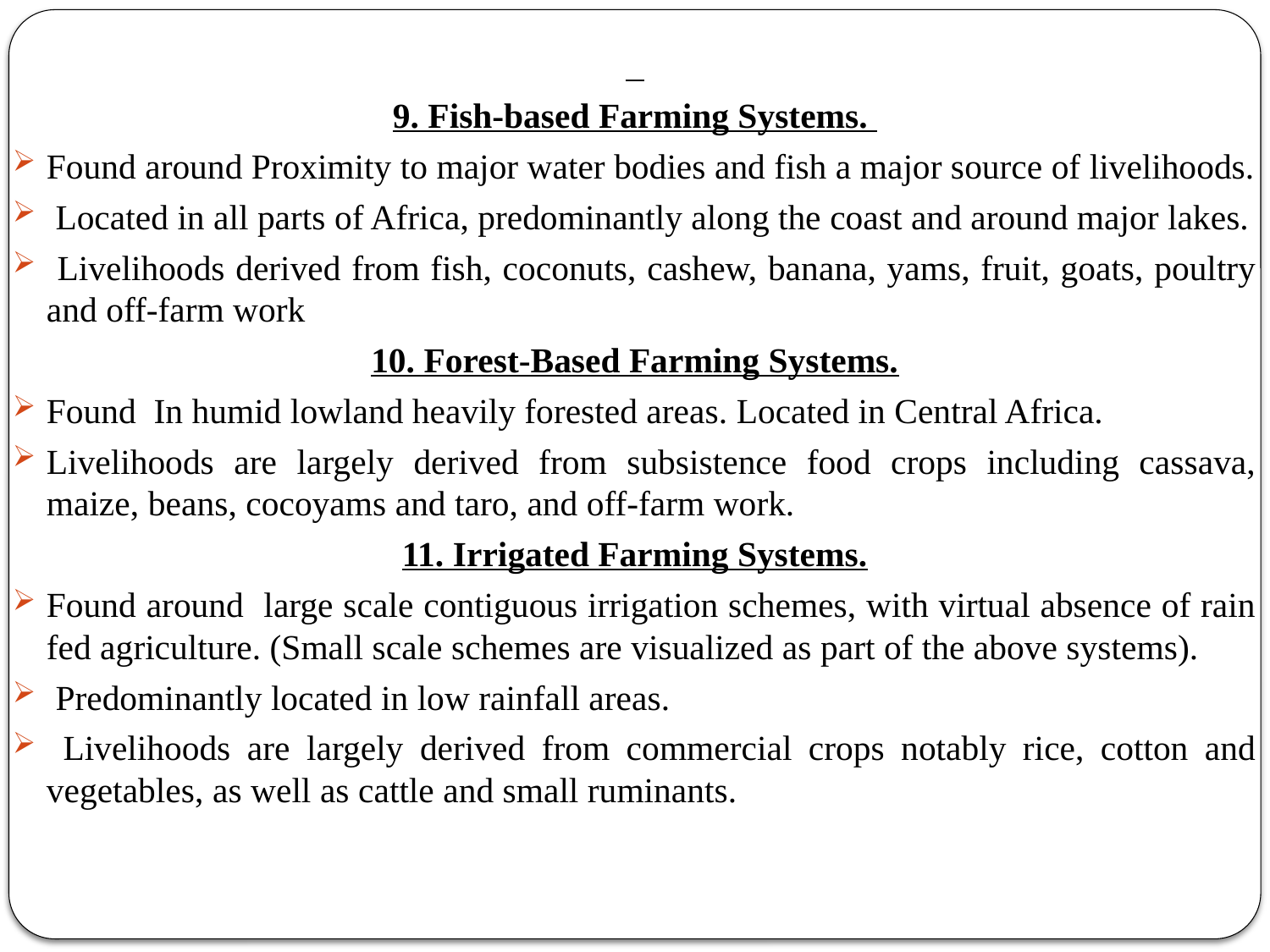

9. Fish-based Farming Systems.
Found around Proximity to major water bodies and fish a major source of livelihoods.
 Located in all parts of Africa, predominantly along the coast and around major lakes.
 Livelihoods derived from fish, coconuts, cashew, banana, yams, fruit, goats, poultry and off-farm work
10. Forest-Based Farming Systems.
Found  In humid lowland heavily forested areas. Located in Central Africa.
Livelihoods are largely derived from subsistence food crops including cassava, maize, beans, cocoyams and taro, and off-farm work.
11. Irrigated Farming Systems.
Found around  large scale contiguous irrigation schemes, with virtual absence of rain fed agriculture. (Small scale schemes are visualized as part of the above systems).
 Predominantly located in low rainfall areas.
 Livelihoods are largely derived from commercial crops notably rice, cotton and vegetables, as well as cattle and small ruminants.